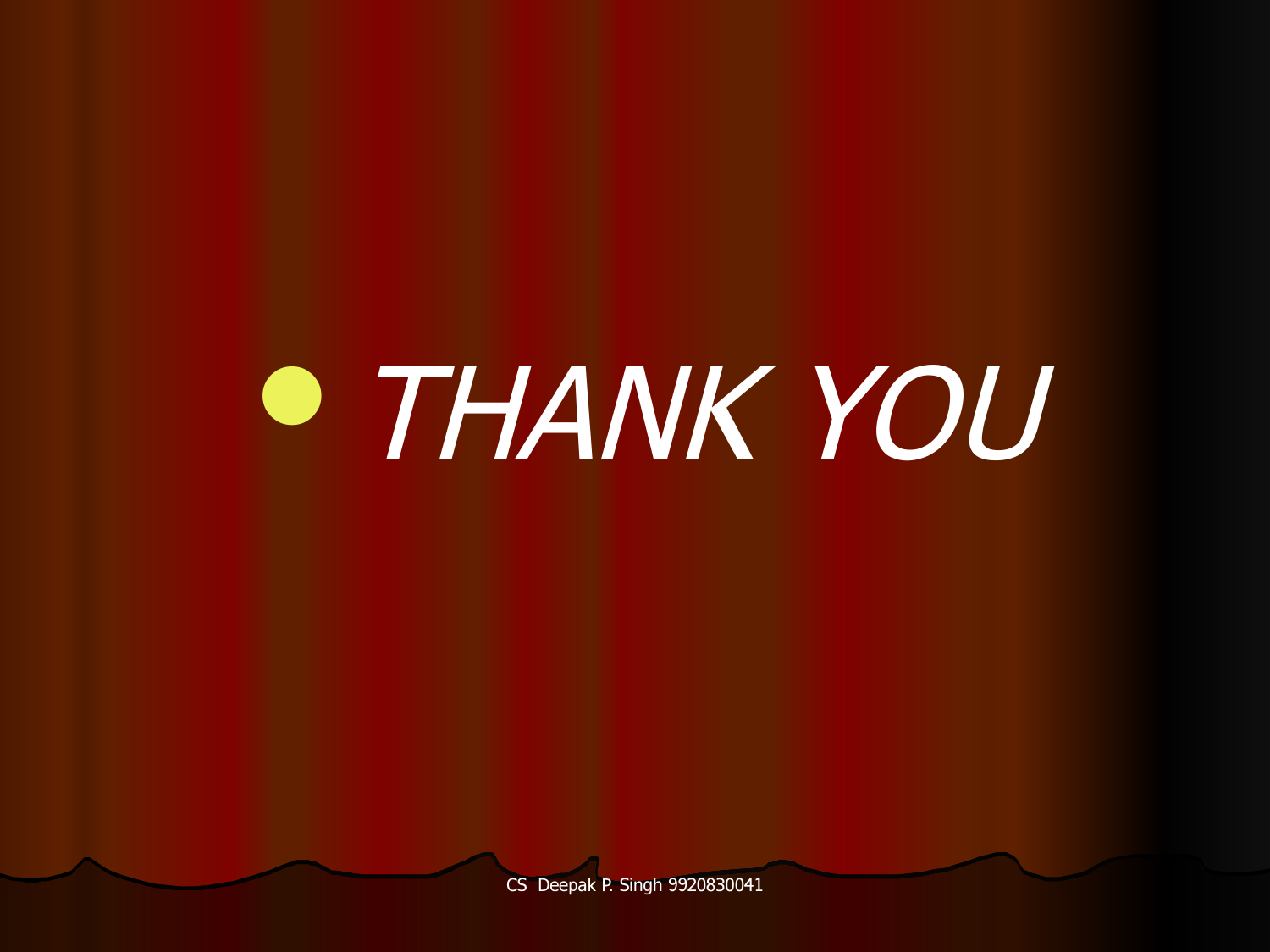

THANK YOU
CS  Deepak P. Singh 9920830041